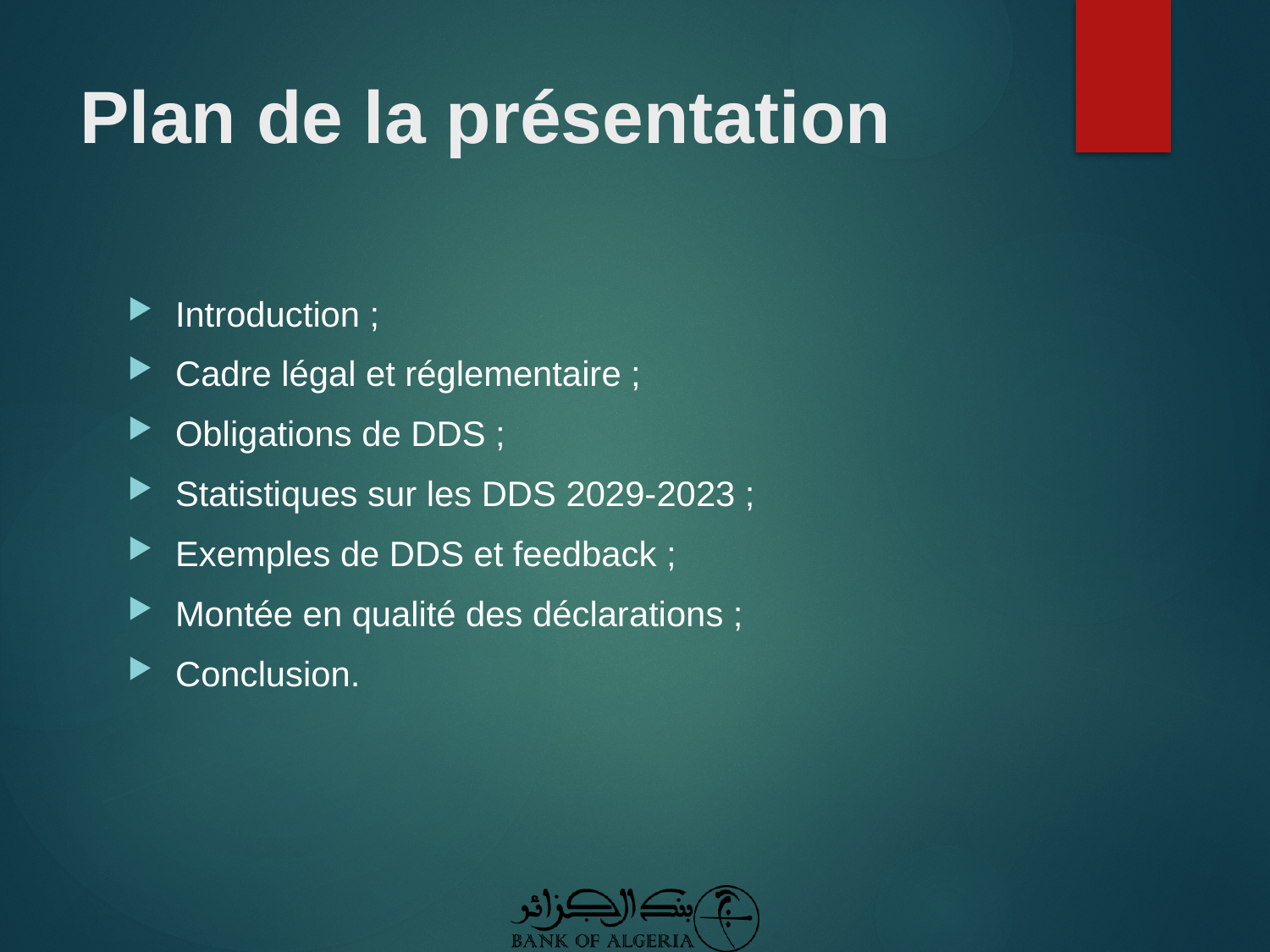

# Plan de la présentation
Introduction ;
Cadre légal et réglementaire ;
Obligations de DDS ;
Statistiques sur les DDS 2029-2023 ;
Exemples de DDS et feedback ;
Montée en qualité des déclarations ;
Conclusion.